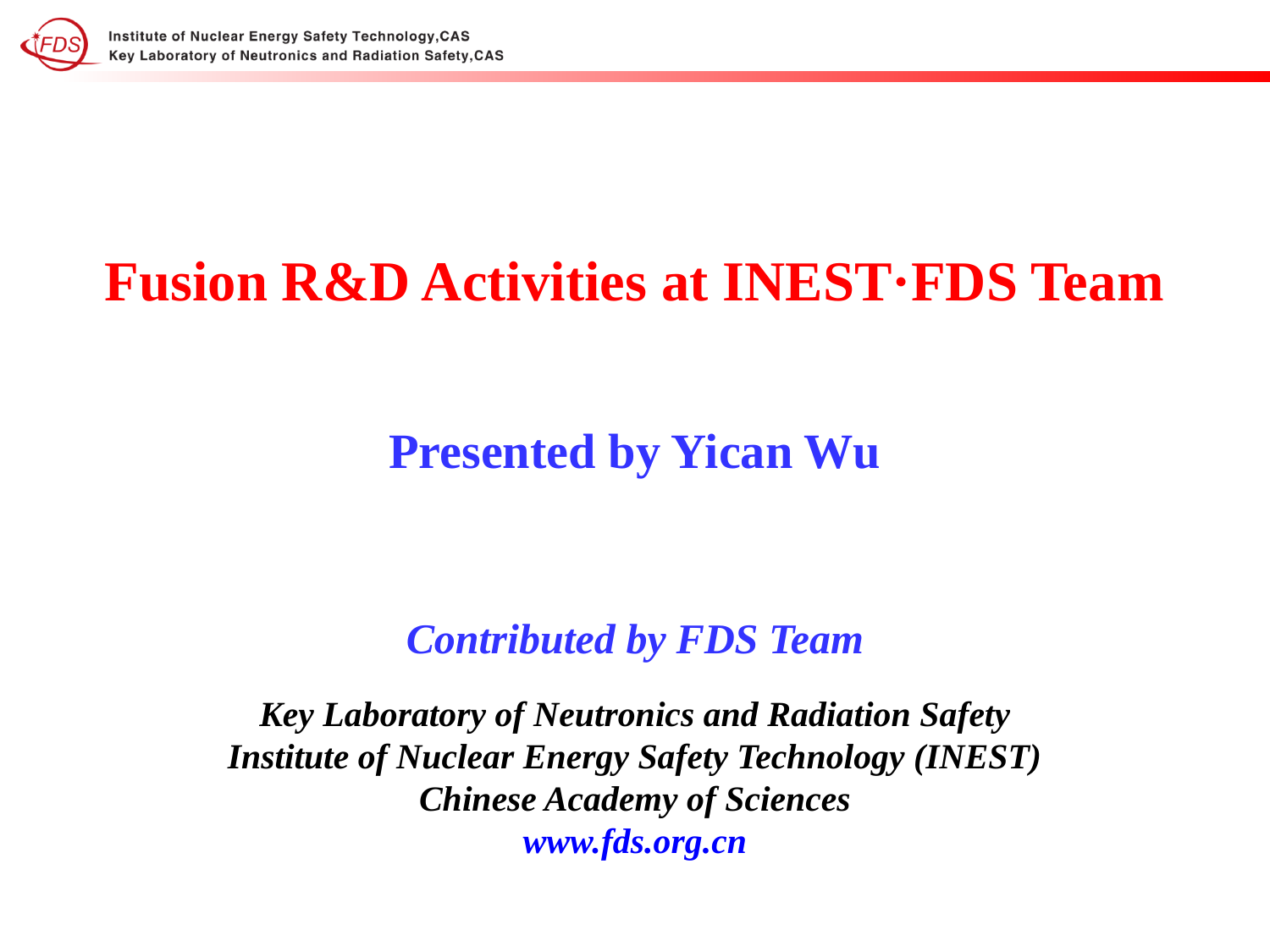

Fusion R&D Activities at INEST·FDS Team
Presented by Yican Wu

Contributed by FDS Team

Key Laboratory of Neutronics and Radiation Safety
Institute of Nuclear Energy Safety Technology (INEST)
Chinese Academy of Sciences
www.fds.org.cn